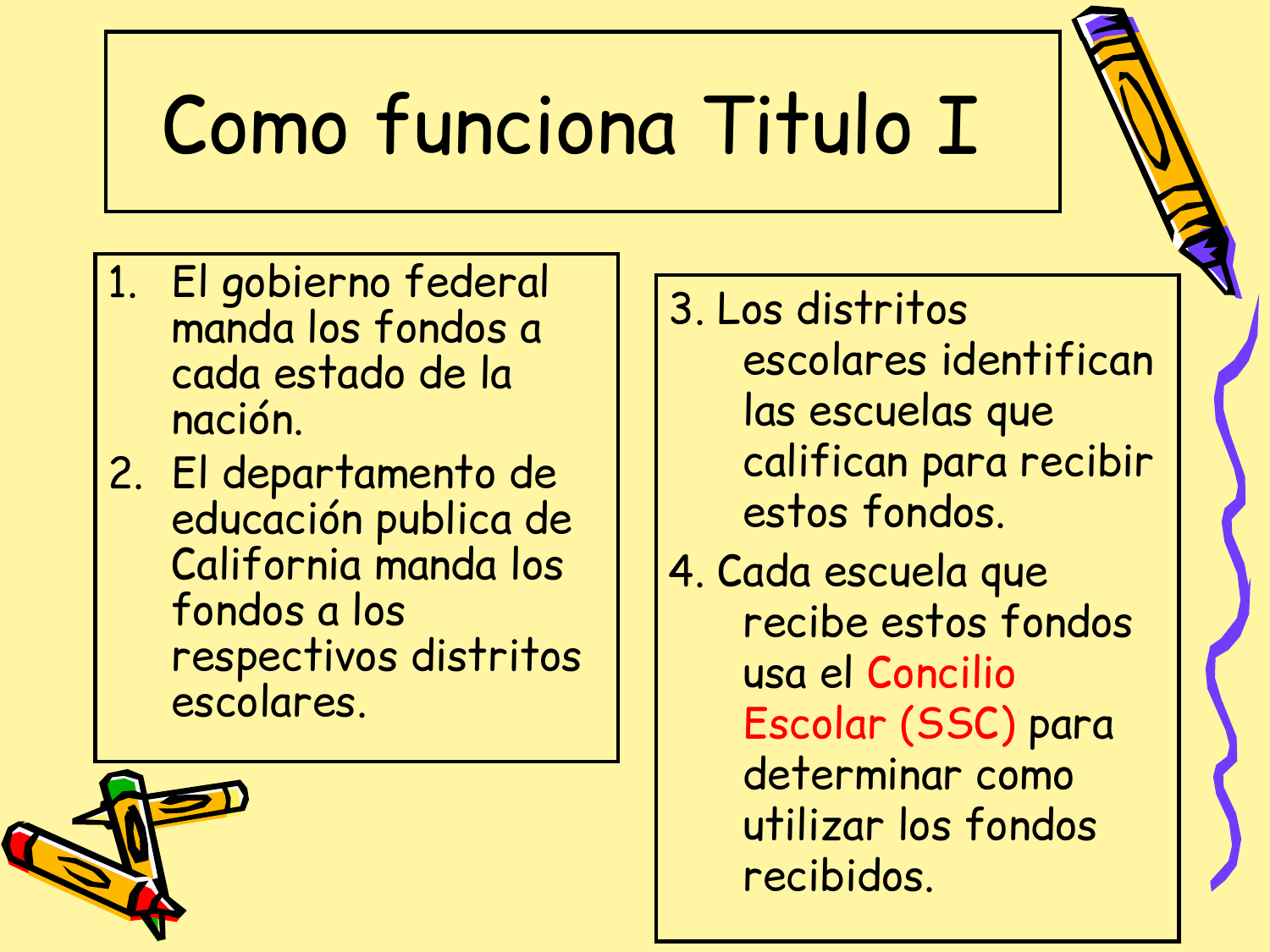

Como funciona Titulo I
El gobierno federal manda los fondos a cada estado de la nación.
El departamento de educación publica de California manda los fondos a los respectivos distritos escolares.
3. Los distritos escolares identifican las escuelas que califican para recibir estos fondos.
4. Cada escuela que recibe estos fondos usa el Concilio Escolar (SSC) para determinar como utilizar los fondos recibidos.